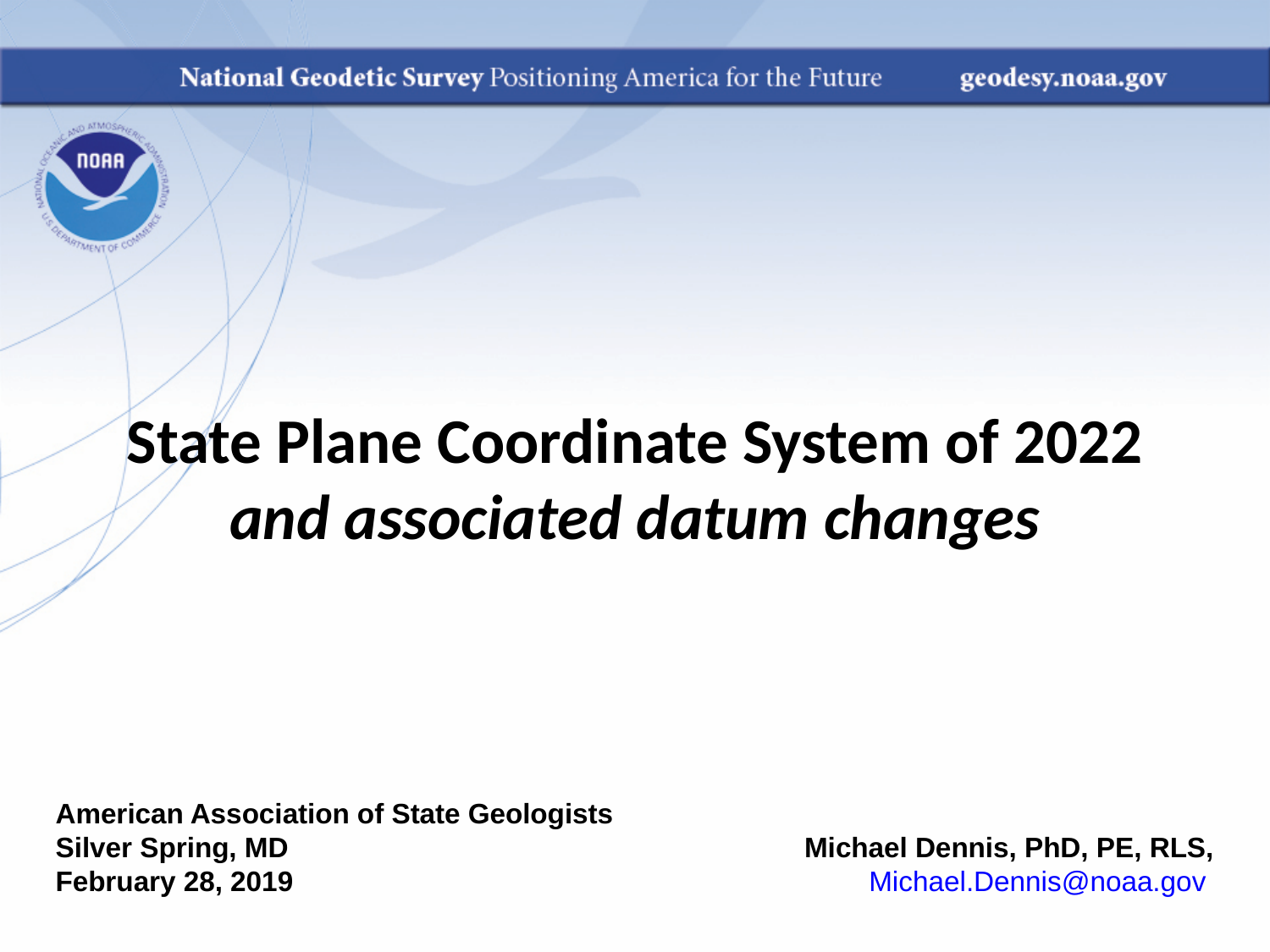

# State Plane Coordinate System of 2022 and associated datum changes
American Association of State Geologists
Silver Spring, MD
February 28, 2019
Michael Dennis, PhD, PE, RLS,
Michael.Dennis@noaa.gov